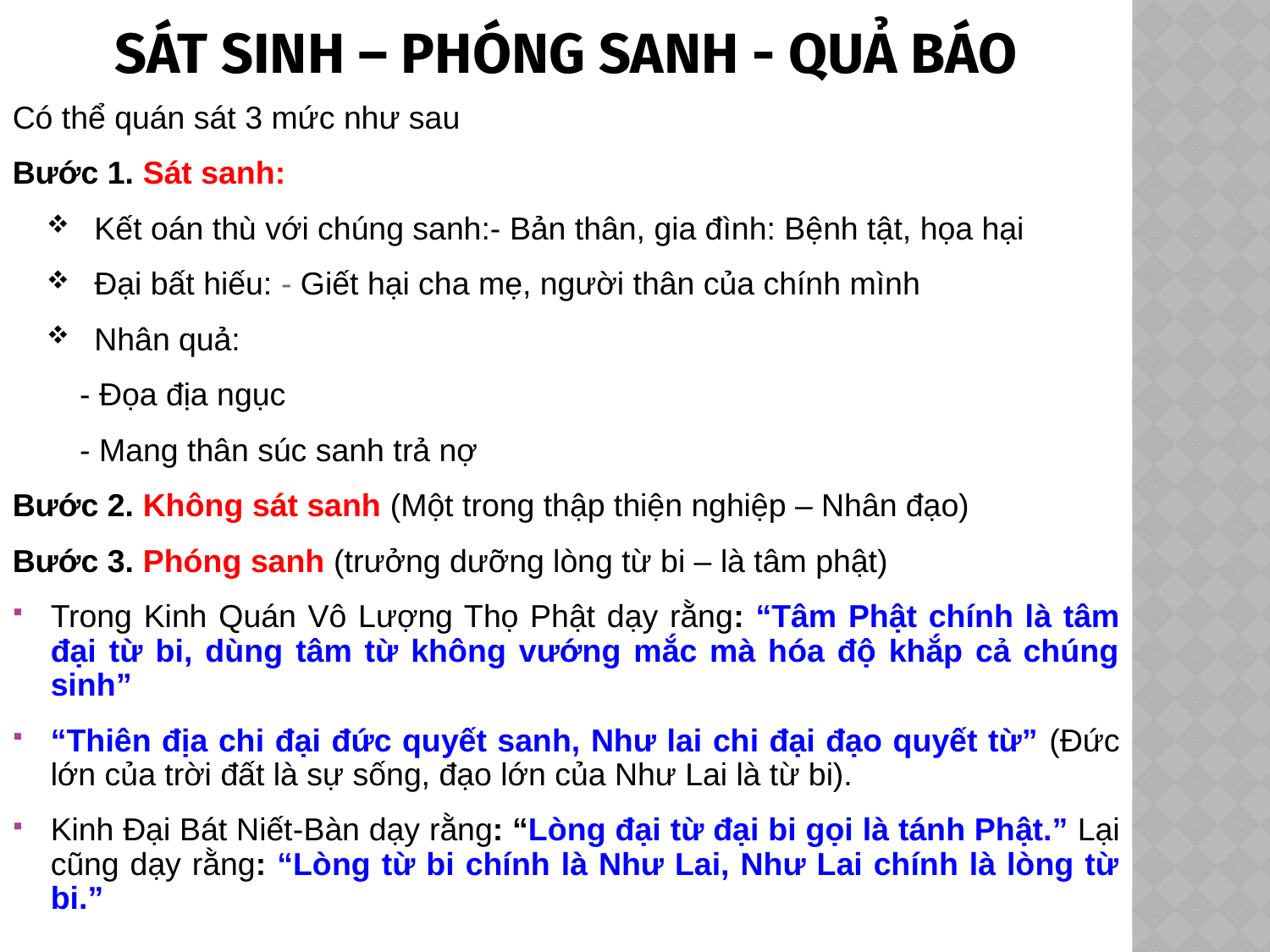

# Sát sinh – phóng sanh - quả báo
Có thể quán sát 3 mức như sau
Bước 1. Sát sanh:
Kết oán thù với chúng sanh:- Bản thân, gia đình: Bệnh tật, họa hại
Đại bất hiếu: - Giết hại cha mẹ, người thân của chính mình
Nhân quả:
- Đọa địa ngục
- Mang thân súc sanh trả nợ
Bước 2. Không sát sanh (Một trong thập thiện nghiệp – Nhân đạo)
Bước 3. Phóng sanh (trưởng dưỡng lòng từ bi – là tâm phật)
Trong Kinh Quán Vô Lượng Thọ Phật dạy rằng: “Tâm Phật chính là tâm đại từ bi, dùng tâm từ không vướng mắc mà hóa độ khắp cả chúng sinh”
“Thiên địa chi đại đức quyết sanh, Như lai chi đại đạo quyết từ” (Đức lớn của trời đất là sự sống, đạo lớn của Như Lai là từ bi).
Kinh Đại Bát Niết-Bàn dạy rằng: “Lòng đại từ đại bi gọi là tánh Phật.” Lại cũng dạy rằng: “Lòng từ bi chính là Như Lai, Như Lai chính là lòng từ bi.”